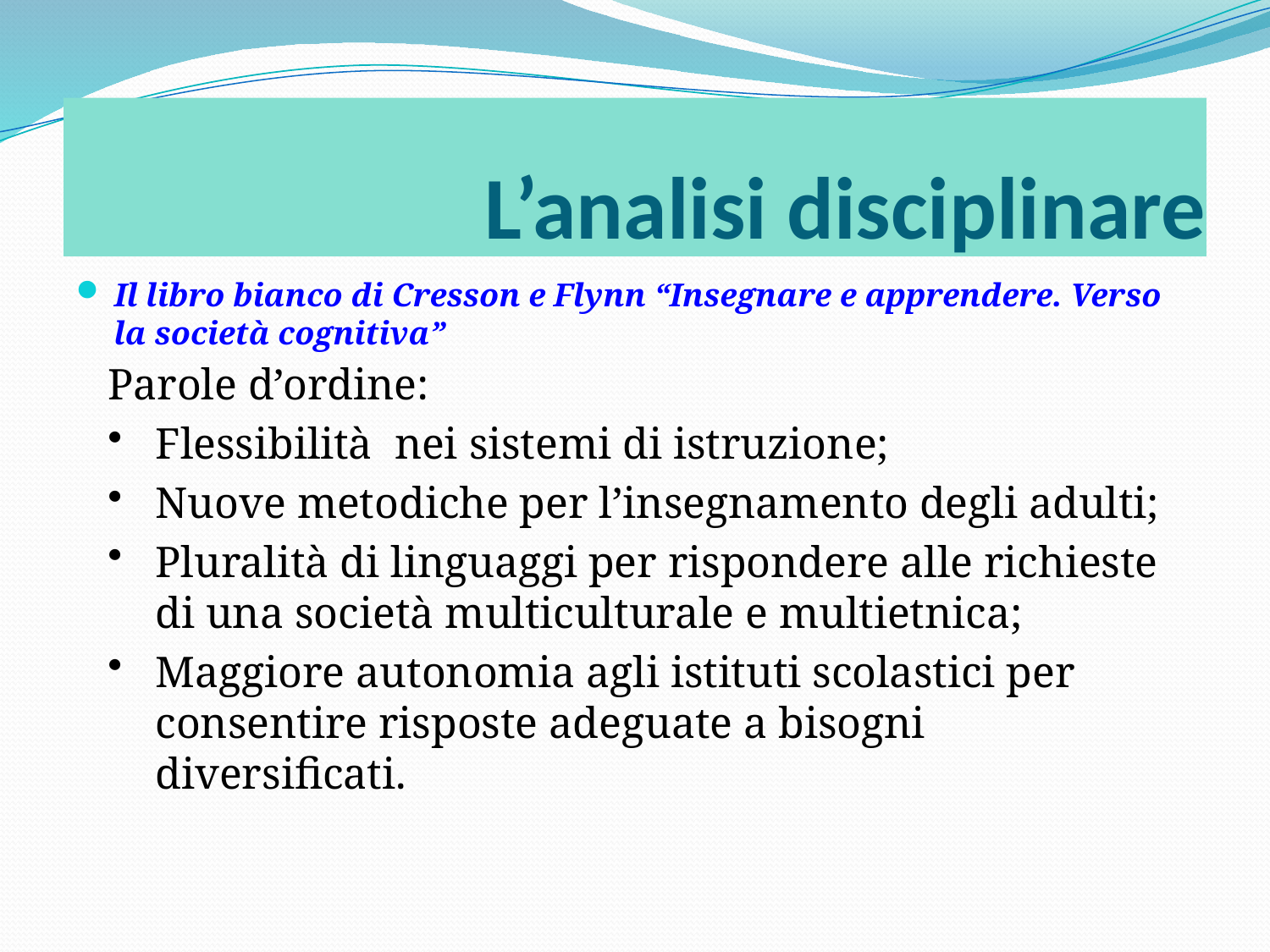

LE POLITICHE EUROPEE
# L’analisi disciplinare
Il libro bianco di Cresson e Flynn “Insegnare e apprendere. Verso la società cognitiva”
Parole d’ordine:
Flessibilità  nei sistemi di istruzione;
Nuove metodiche per l’insegnamento degli adulti;
Pluralità di linguaggi per rispondere alle richieste di una società multiculturale e multietnica;
Maggiore autonomia agli istituti scolastici per consentire risposte adeguate a bisogni diversificati.